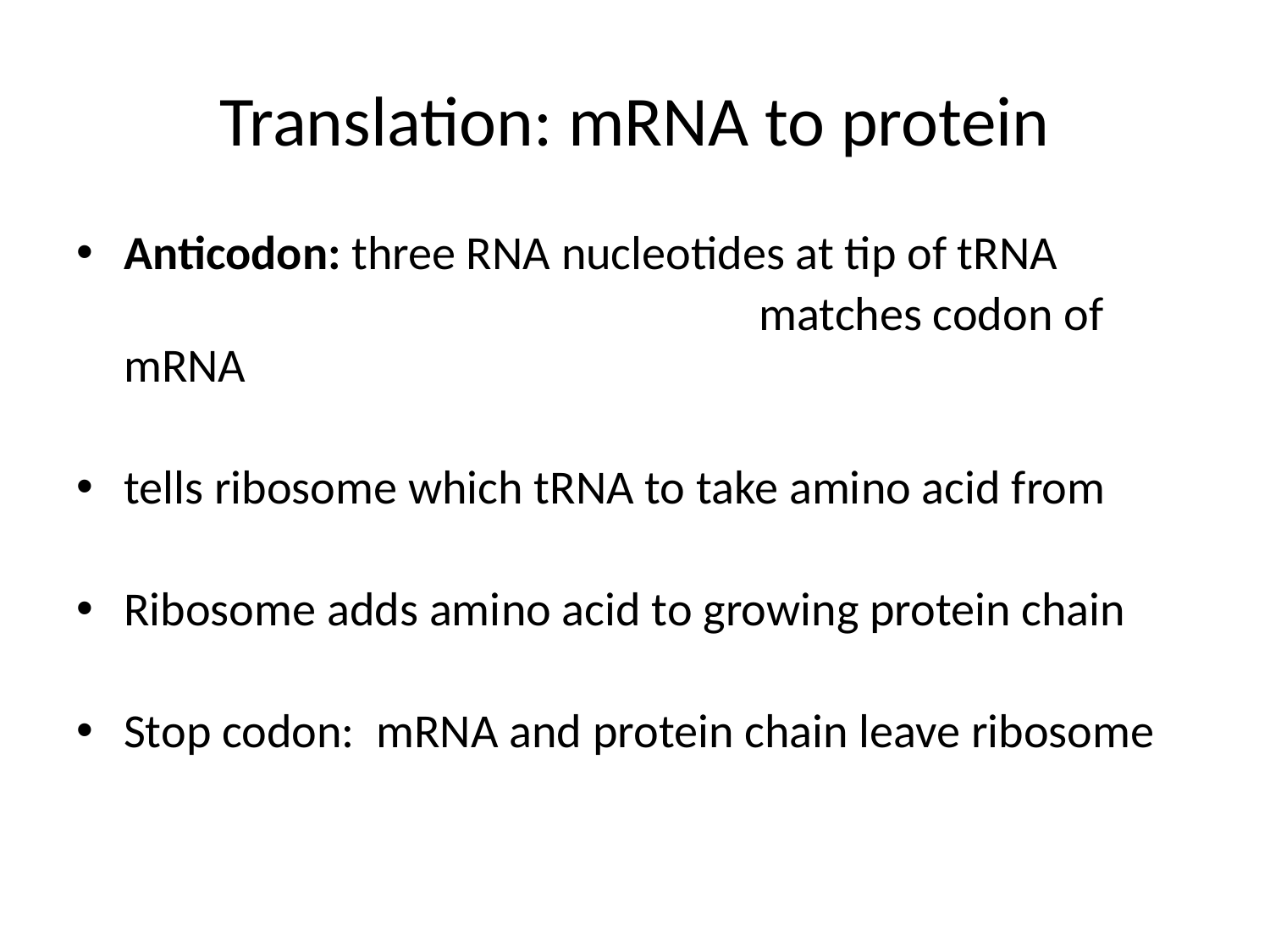

# Translation: mRNA to protein
Anticodon: three RNA nucleotides at tip of tRNA
						matches codon of mRNA

tells ribosome which tRNA to take amino acid from

Ribosome adds amino acid to growing protein chain

Stop codon:  mRNA and protein chain leave ribosome